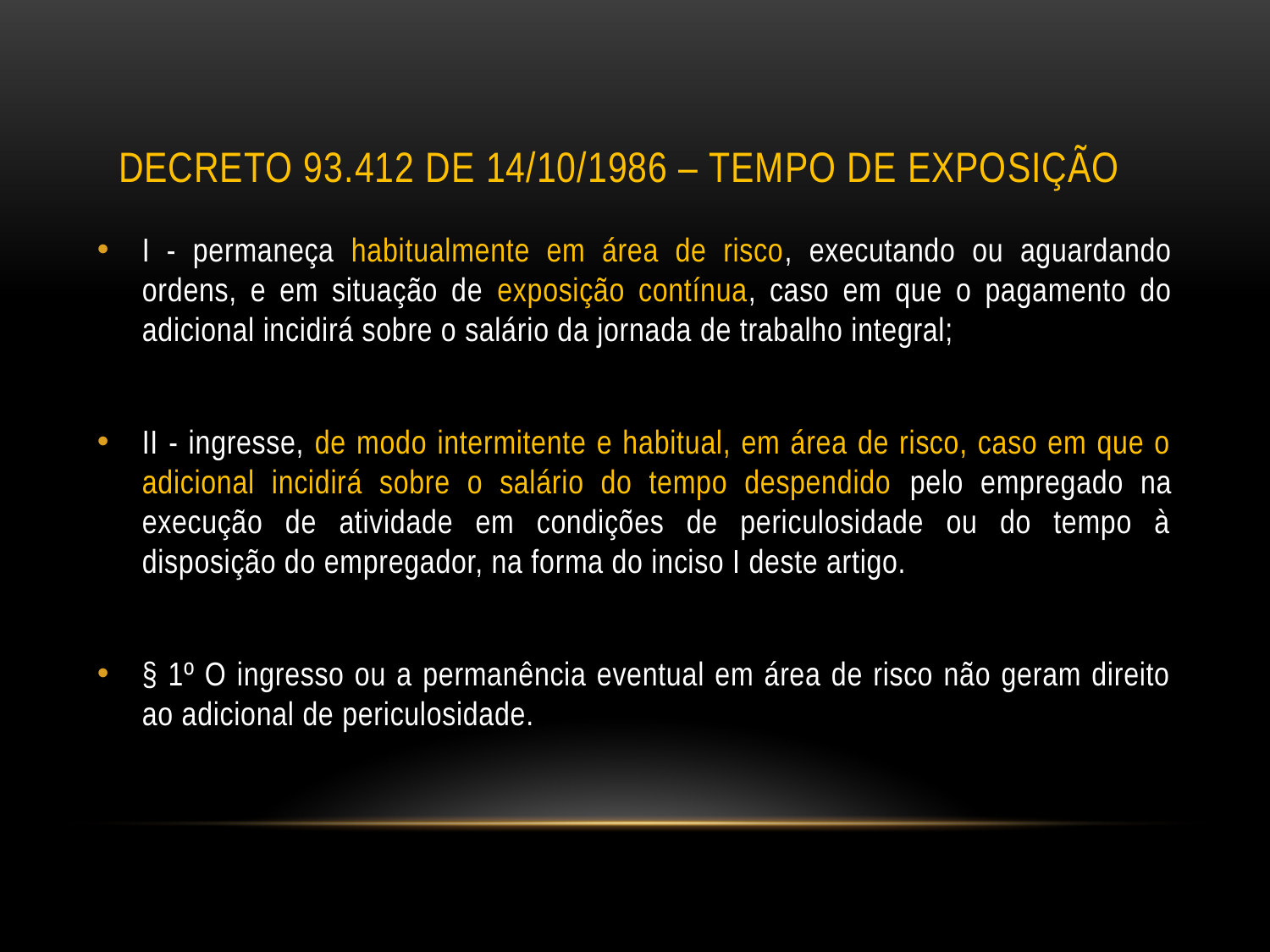

# Decreto 93.412 de 14/10/1986 – tempo de exposição
I - permaneça habitualmente em área de risco, executando ou aguardando ordens, e em situação de exposição contínua, caso em que o pagamento do adicional incidirá sobre o salário da jornada de trabalho integral;

II - ingresse, de modo intermitente e habitual, em área de risco, caso em que o adicional incidirá sobre o salário do tempo despendido pelo empregado na execução de atividade em condições de periculosidade ou do tempo à disposição do empregador, na forma do inciso I deste artigo.

§ 1º O ingresso ou a permanência eventual em área de risco não geram direito ao adicional de periculosidade.